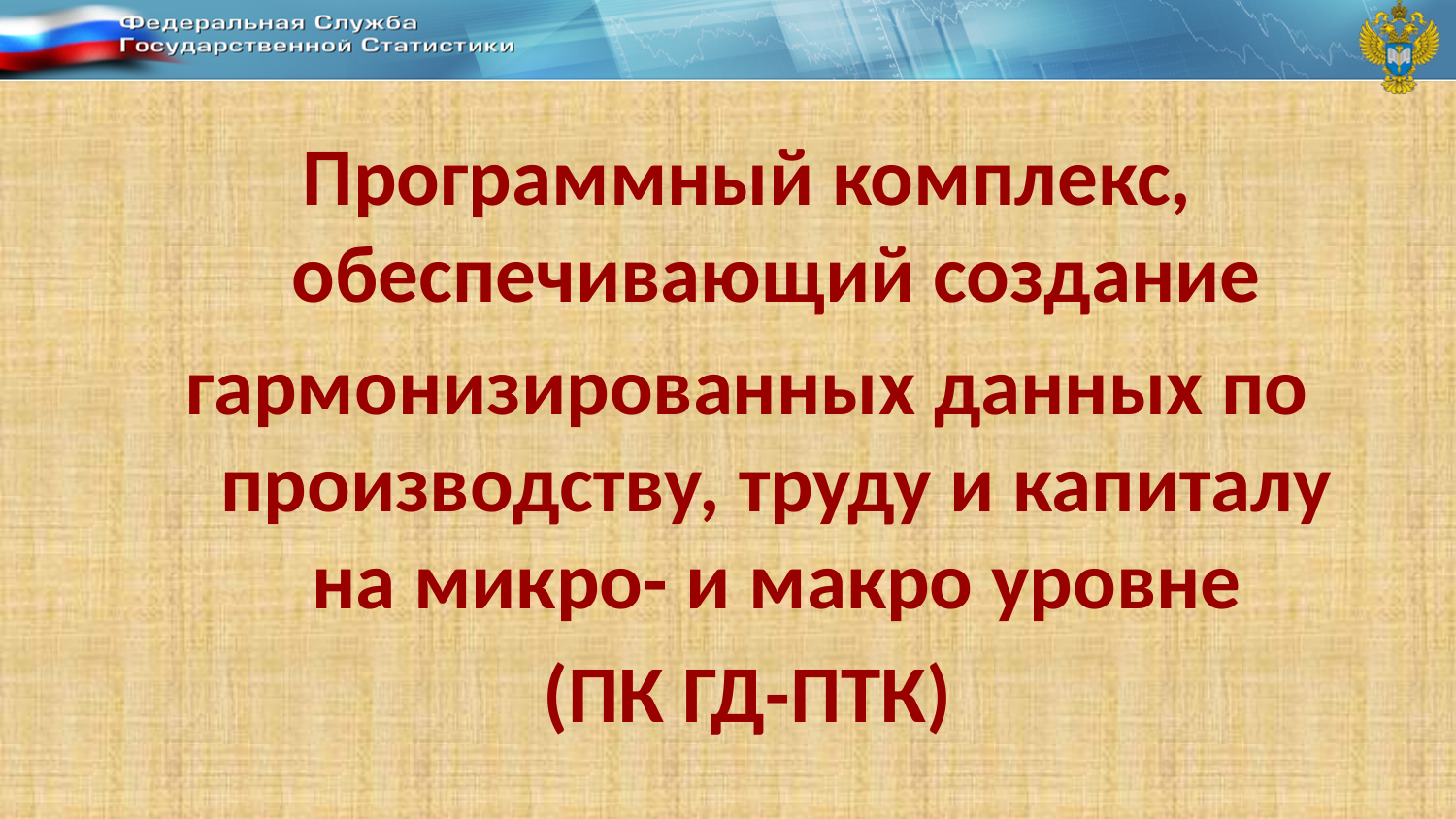

Программный комплекс, обеспечивающий создание
гармонизированных данных по производству, труду и капиталу на микро- и макро уровне
(ПК ГД-ПТК)